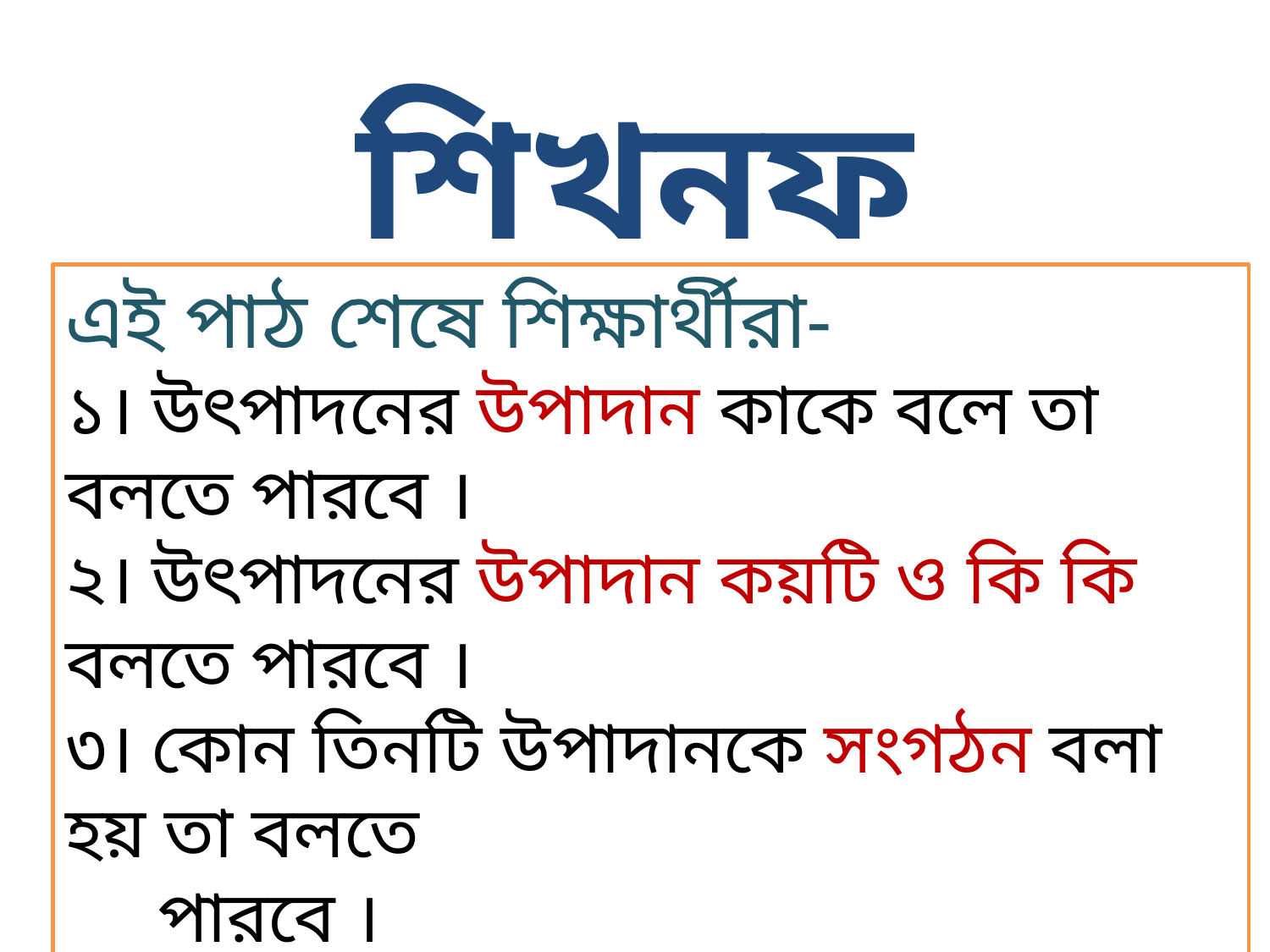

শিখনফল
এই পাঠ শেষে শিক্ষার্থীরা-
১। উৎপাদনের উপাদান কাকে বলে তা বলতে পারবে ।
২। উৎপাদনের উপাদান কয়টি ও কি কি বলতে পারবে ।
৩। কোন তিনটি উপাদানকে সংগঠন বলা হয় তা বলতে
     পারবে ।